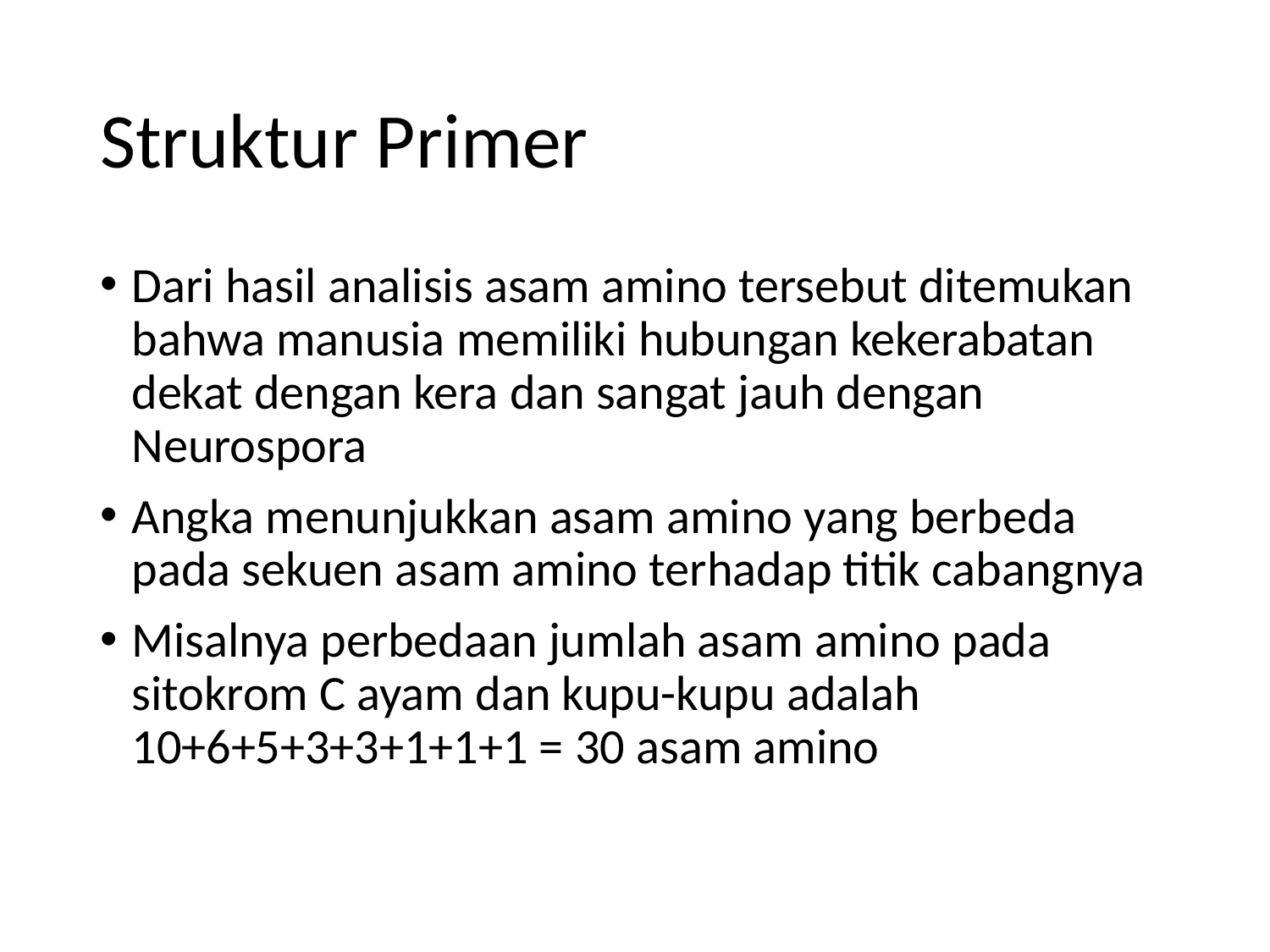

# Struktur Primer
Dari hasil analisis asam amino tersebut ditemukan bahwa manusia memiliki hubungan kekerabatan dekat dengan kera dan sangat jauh dengan Neurospora
Angka menunjukkan asam amino yang berbeda pada sekuen asam amino terhadap titik cabangnya
Misalnya perbedaan jumlah asam amino pada sitokrom C ayam dan kupu-kupu adalah 10+6+5+3+3+1+1+1 = 30 asam amino